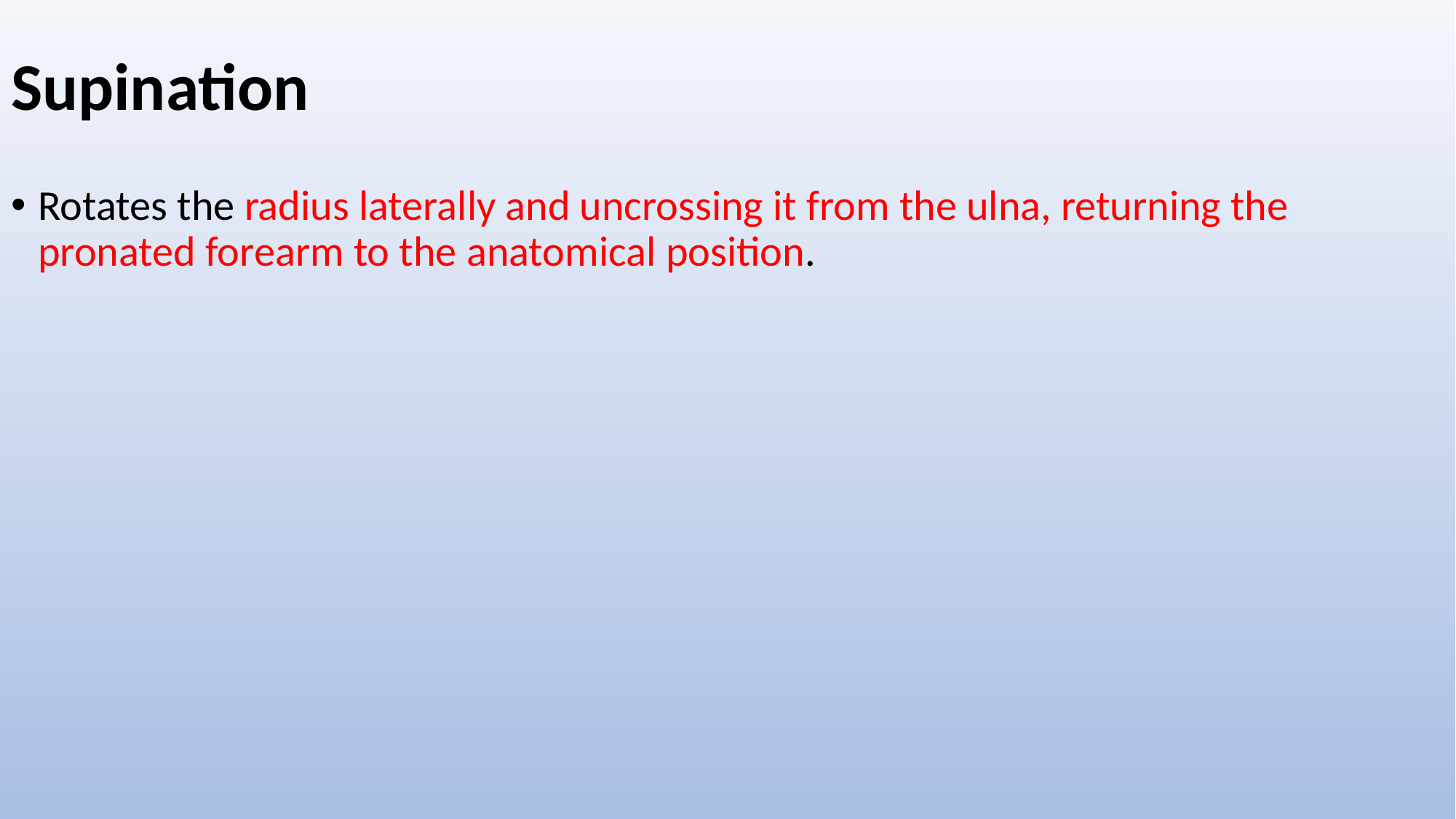

# Supination
Rotates the radius laterally and uncrossing it from the ulna, returning the pronated forearm to the anatomical position.